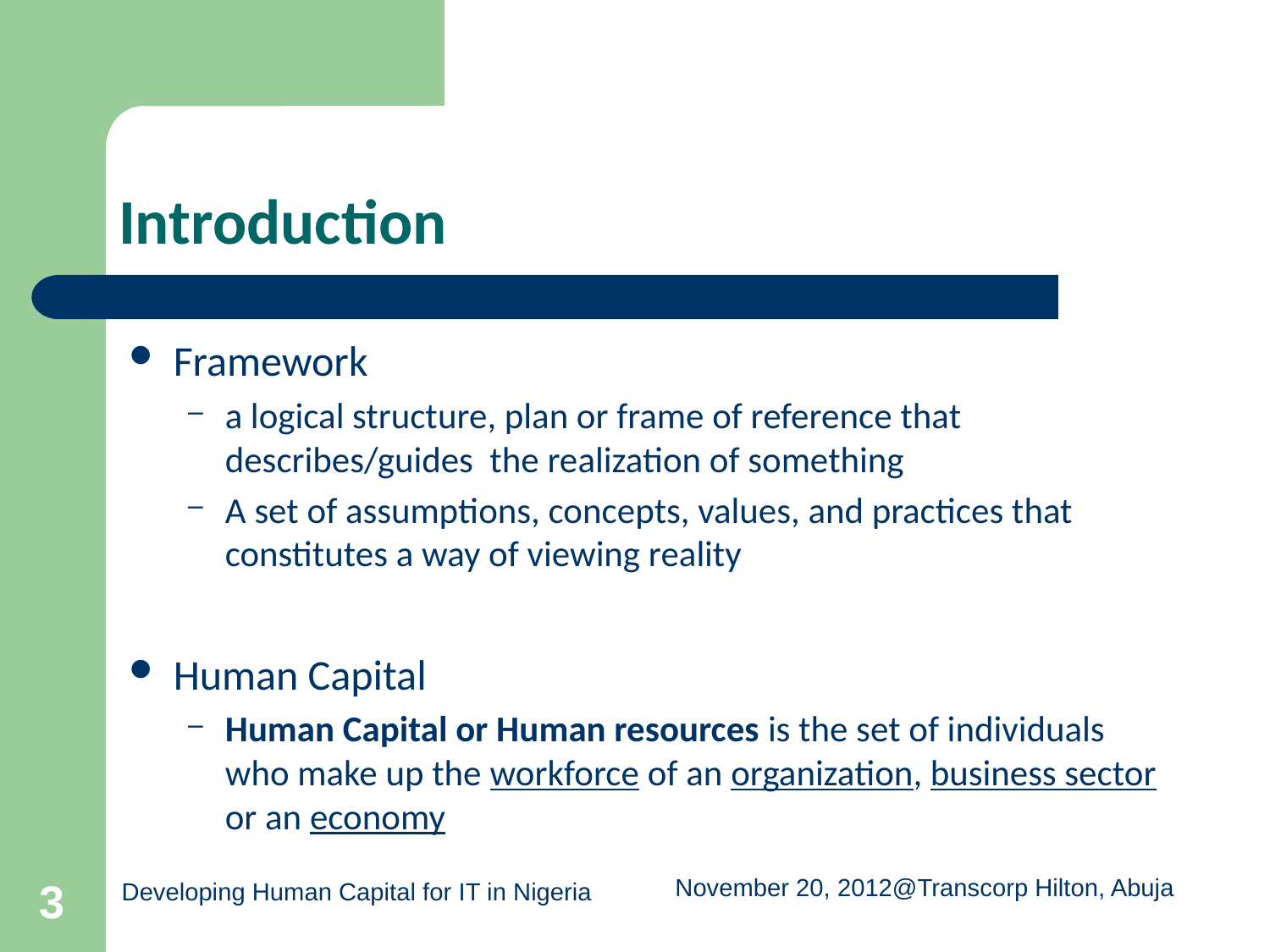

# Introduction
Framework
a logical structure, plan or frame of reference that describes/guides  the realization of something
A set of assumptions, concepts, values, and practices that constitutes a way of viewing reality

Human Capital
Human Capital or Human resources is the set of individuals who make up the workforce of an organization, business sector or an economy
3
Developing Human Capital for IT in Nigeria
November 20, 2012@Transcorp Hilton, Abuja